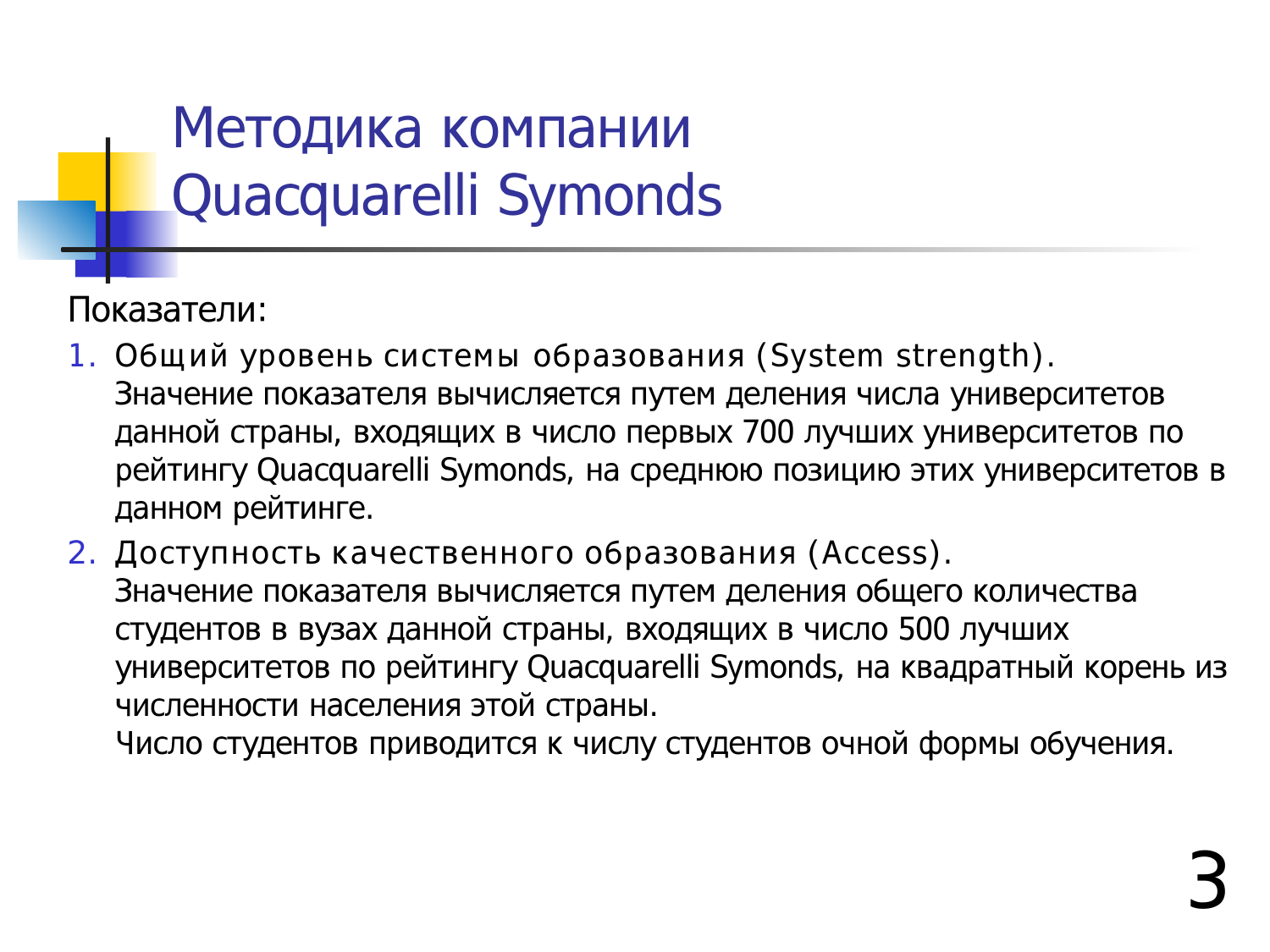

# Методика компании Quacquarelli Symonds
Показатели:
Общий уровень системы образования (System strength).
Значение показателя вычисляется путем деления числа университетов данной страны, входящих в число первых 700 лучших университетов по рейтингу Quacquarelli Symonds, на среднюю позицию этих университетов в данном рейтинге.
Доступность качественного образования (Access).
Значение показателя вычисляется путем деления общего количества студентов в вузах данной страны, входящих в число 500 лучших университетов по рейтингу Quacquarelli Symonds, на квадратный корень из численности населения этой страны.
Число студентов приводится к числу студентов очной формы обучения.
3